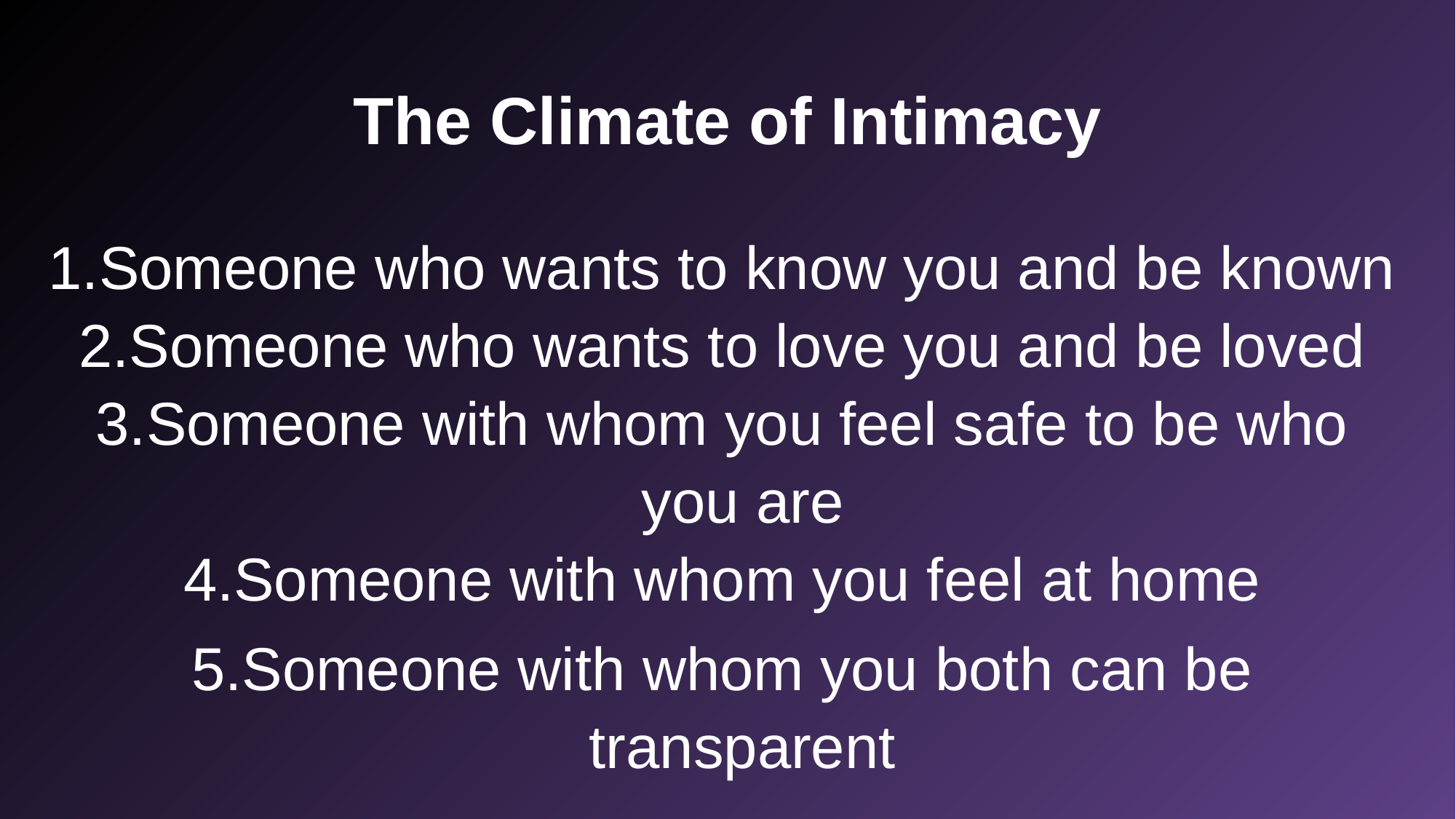

# The Climate of Intimacy
Someone who wants to know you and be known
Someone who wants to love you and be loved
Someone with whom you feel safe to be who you are
Someone with whom you feel at home
Someone with whom you both can be transparent